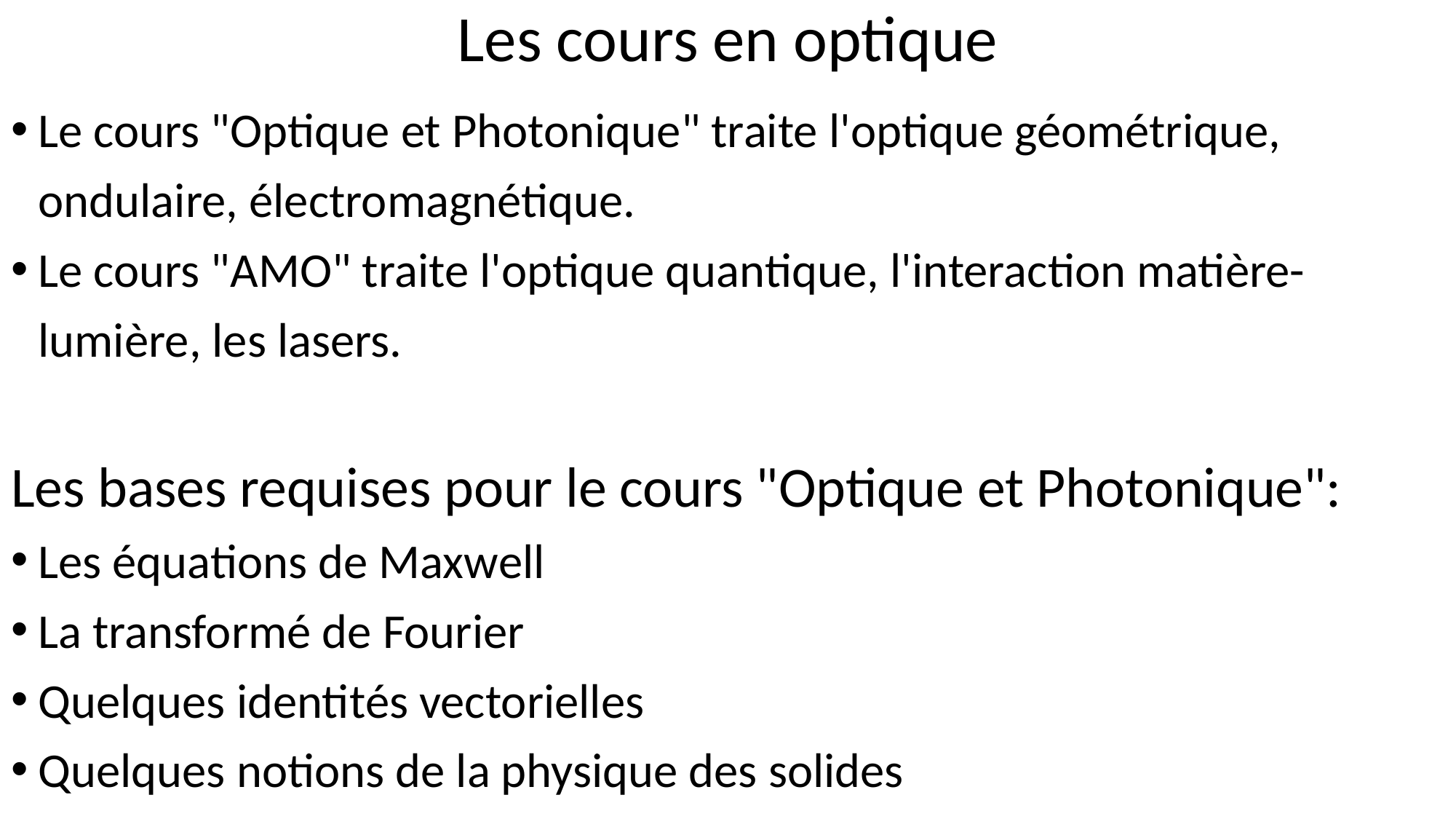

# Les cours en optique
Le cours "Optique et Photonique" traite l'optique géométrique, ondulaire, électromagnétique.
Le cours "AMO" traite l'optique quantique, l'interaction matière-lumière, les lasers.

Les bases requises pour le cours "Optique et Photonique":
Les équations de Maxwell
La transformé de Fourier
Quelques identités vectorielles
Quelques notions de la physique des solides